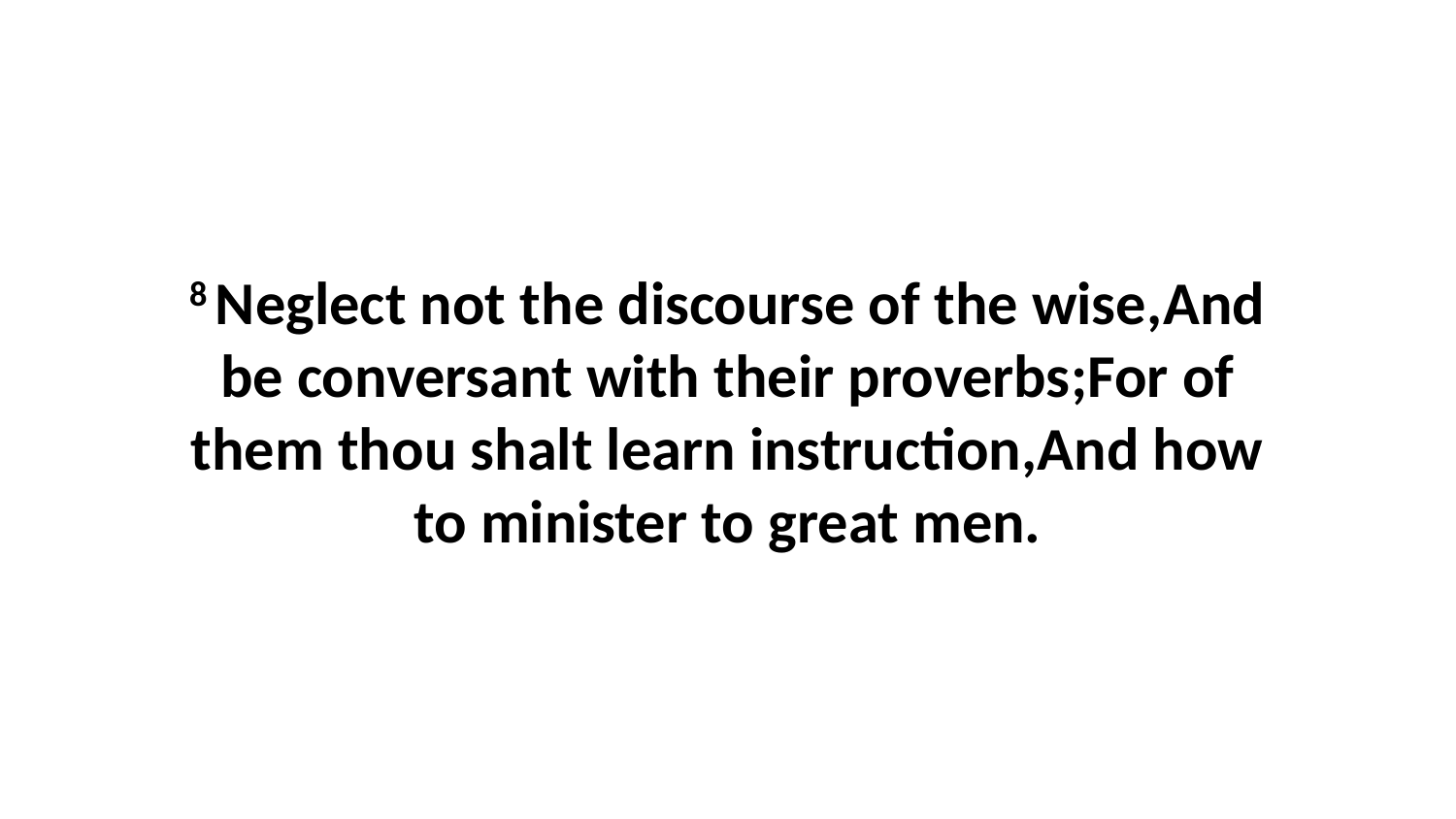

8 Neglect not the discourse of the wise,And be conversant with their proverbs;For of them thou shalt learn instruction,And how to minister to great men.